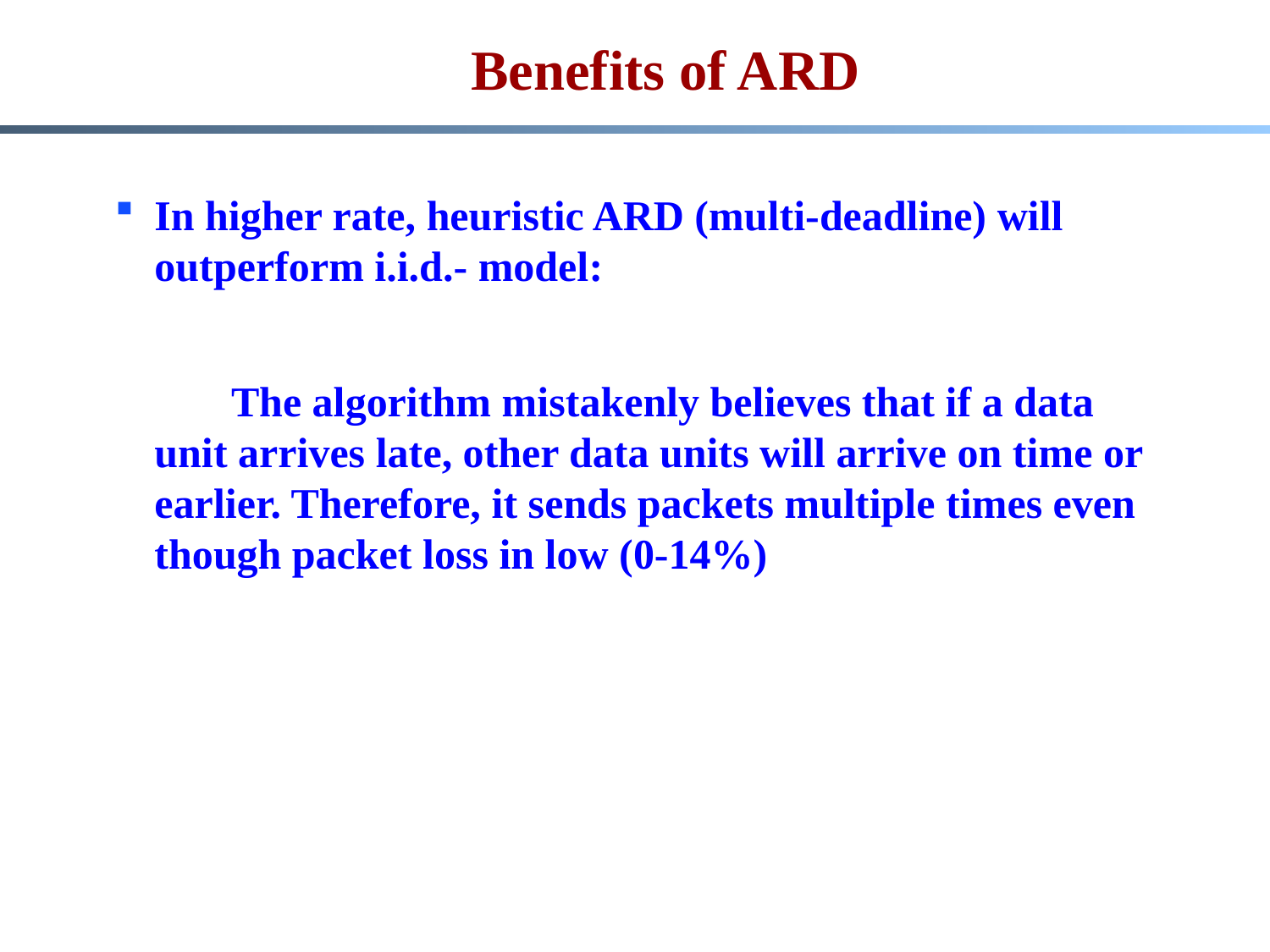

# Benefits of ARD
In higher rate, heuristic ARD (multi-deadline) will outperform i.i.d.- model:

           The algorithm mistakenly believes that if a data unit arrives late, other data units will arrive on time or earlier. Therefore, it sends packets multiple times even though packet loss in low (0-14%)